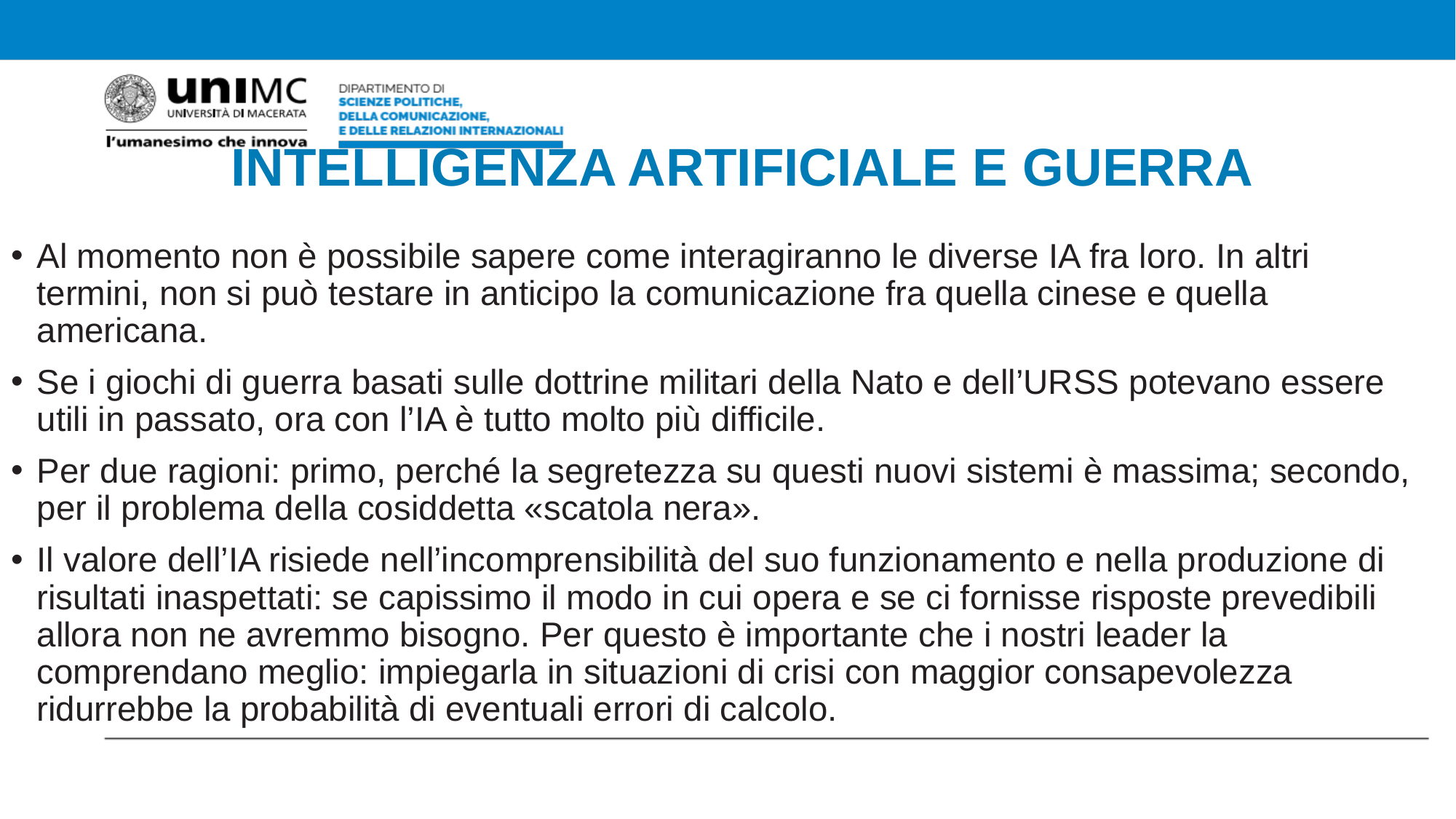

# INTELLIGENZA ARTIFICIALE E GUERRA
Al momento non è possibile sapere come interagiranno le diverse IA fra loro. In altri termini, non si può testare in anticipo la comunicazione fra quella cinese e quella americana.
Se i giochi di guerra basati sulle dottrine militari della Nato e dell’URSS potevano essere utili in passato, ora con l’IA è tutto molto più difficile.
Per due ragioni: primo, perché la segretezza su questi nuovi sistemi è massima; secondo, per il problema della cosiddetta «scatola nera».
Il valore dell’IA risiede nell’incomprensibilità del suo funzionamento e nella produzione di risultati inaspettati: se capissimo il modo in cui opera e se ci fornisse risposte prevedibili allora non ne avremmo bisogno. Per questo è importante che i nostri leader la comprendano meglio: impiegarla in situazioni di crisi con maggior consapevolezza ridurrebbe la probabilità di eventuali errori di calcolo.